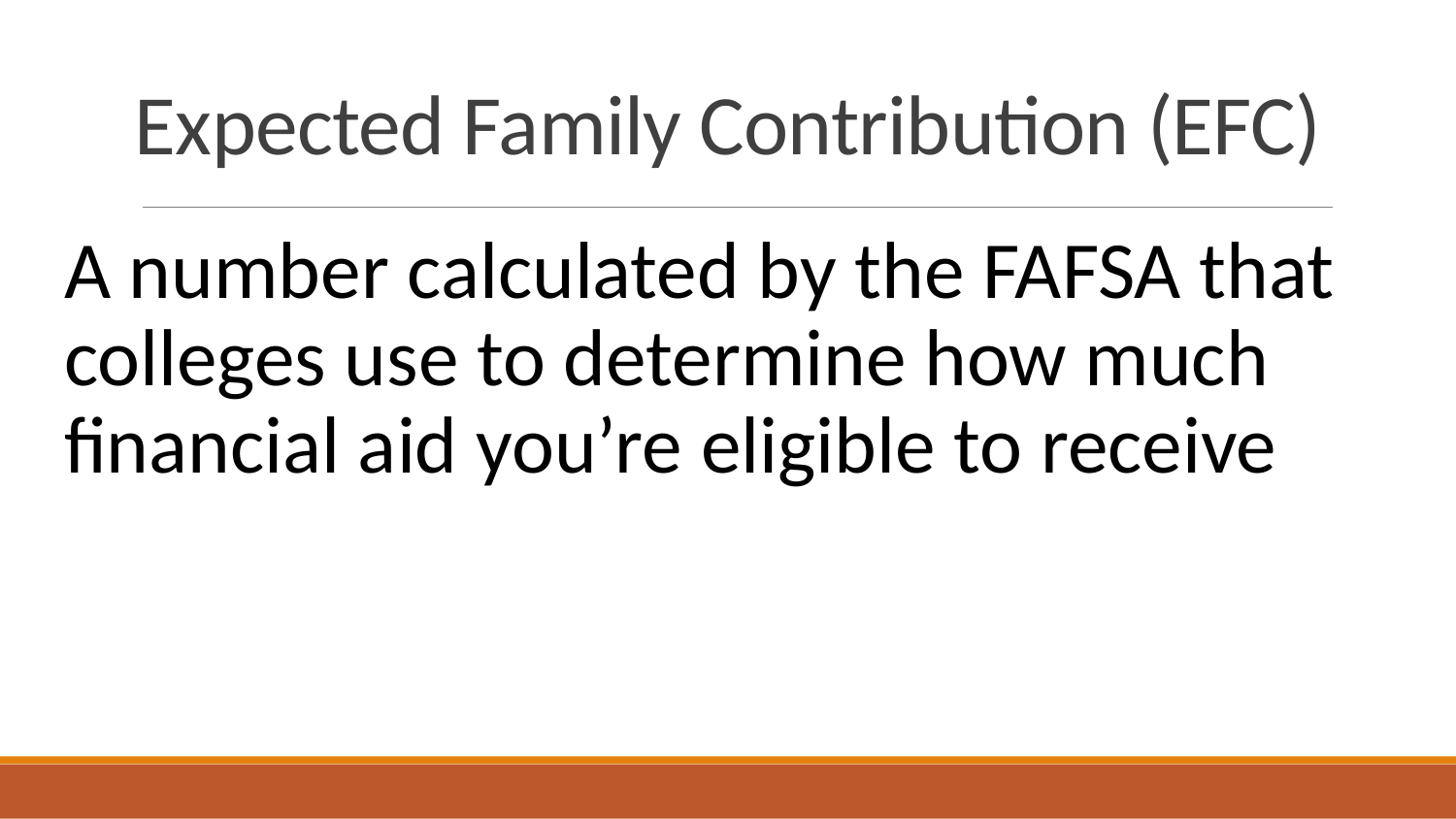

# Expected Family Contribution (EFC)
A number calculated by the FAFSA that colleges use to determine how much financial aid you’re eligible to receive